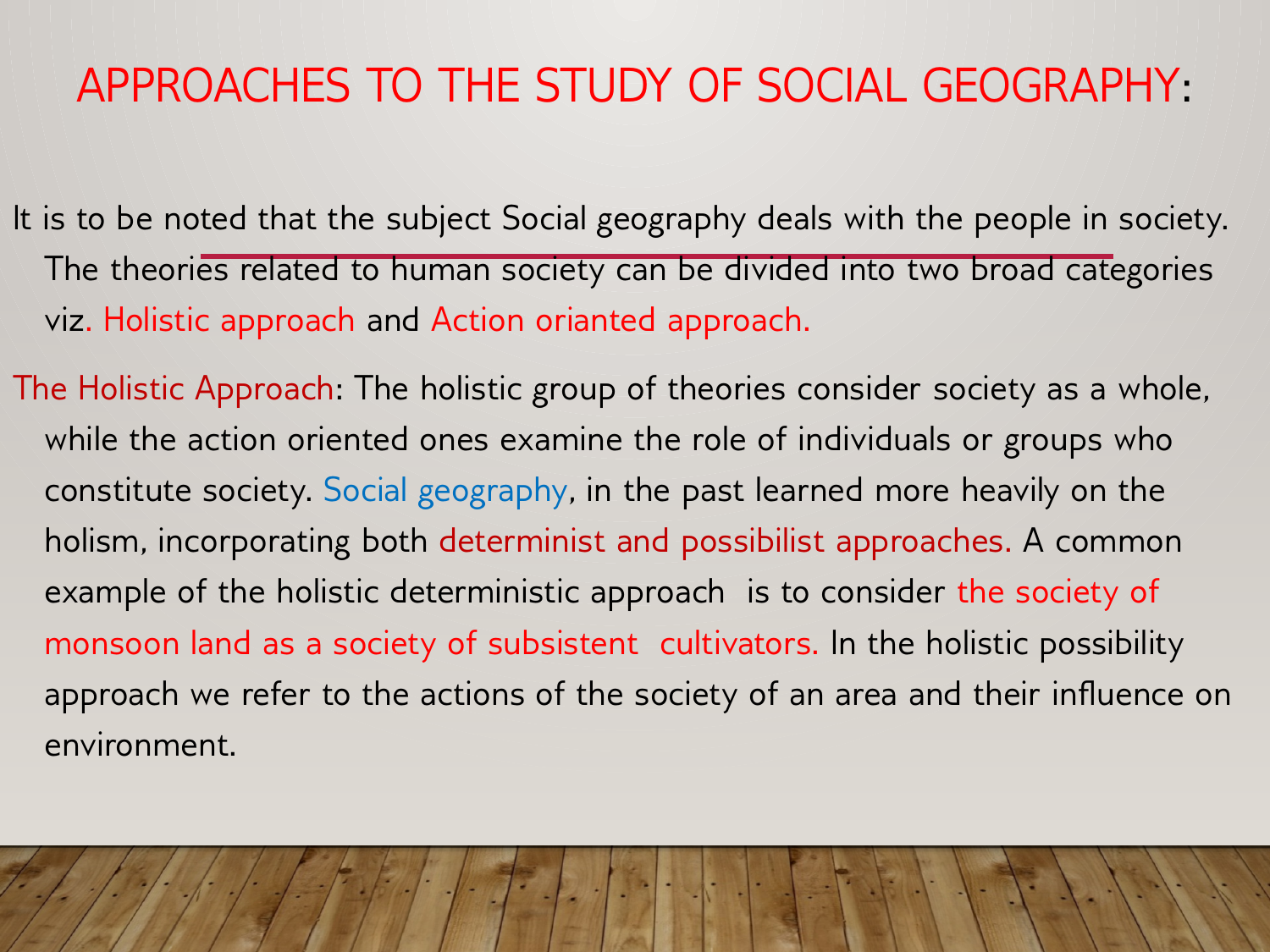

# Approaches to the study of Social Geography:
It is to be noted that the subject Social geography deals with the people in society. The theories related to human society can be divided into two broad categories viz. Holistic approach and Action orianted approach.
The Holistic Approach: The holistic group of theories consider society as a whole, while the action oriented ones examine the role of individuals or groups who constitute society. Social geography, in the past learned more heavily on the holism, incorporating both determinist and possibilist approaches. A common example of the holistic deterministic approach  is to consider the society of monsoon land as a society of subsistent  cultivators. In the holistic possibility approach we refer to the actions of the society of an area and their influence on environment.